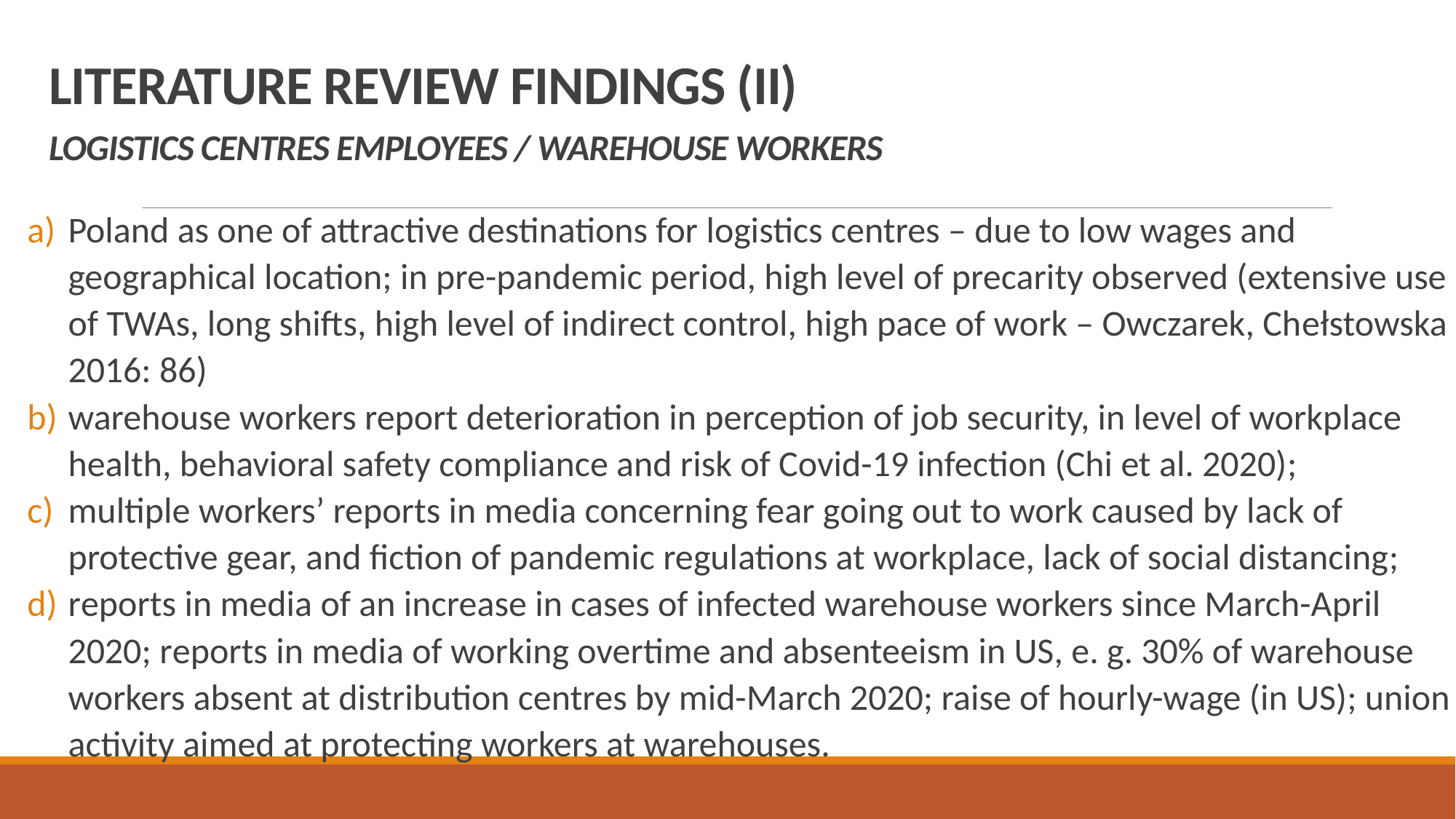

# LOGISTICS CENTRES EMPLOYEES / WAREHOUSE WORKERS
LITERATURE REVIEW FINDINGS (II)
Poland as one of attractive destinations for logistics centres – due to low wages and geographical location; in pre-pandemic period, high level of precarity observed (extensive use of TWAs, long shifts, high level of indirect control, high pace of work – Owczarek, Chełstowska 2016: 86)
warehouse workers report deterioration in perception of job security, in level of workplace health, behavioral safety compliance and risk of Covid-19 infection (Chi et al. 2020);
multiple workers’ reports in media concerning fear going out to work caused by lack of protective gear, and fiction of pandemic regulations at workplace, lack of social distancing;
reports in media of an increase in cases of infected warehouse workers since March-April 2020; reports in media of working overtime and absenteeism in US, e. g. 30% of warehouse workers absent at distribution centres by mid-March 2020; raise of hourly-wage (in US); union activity aimed at protecting workers at warehouses.